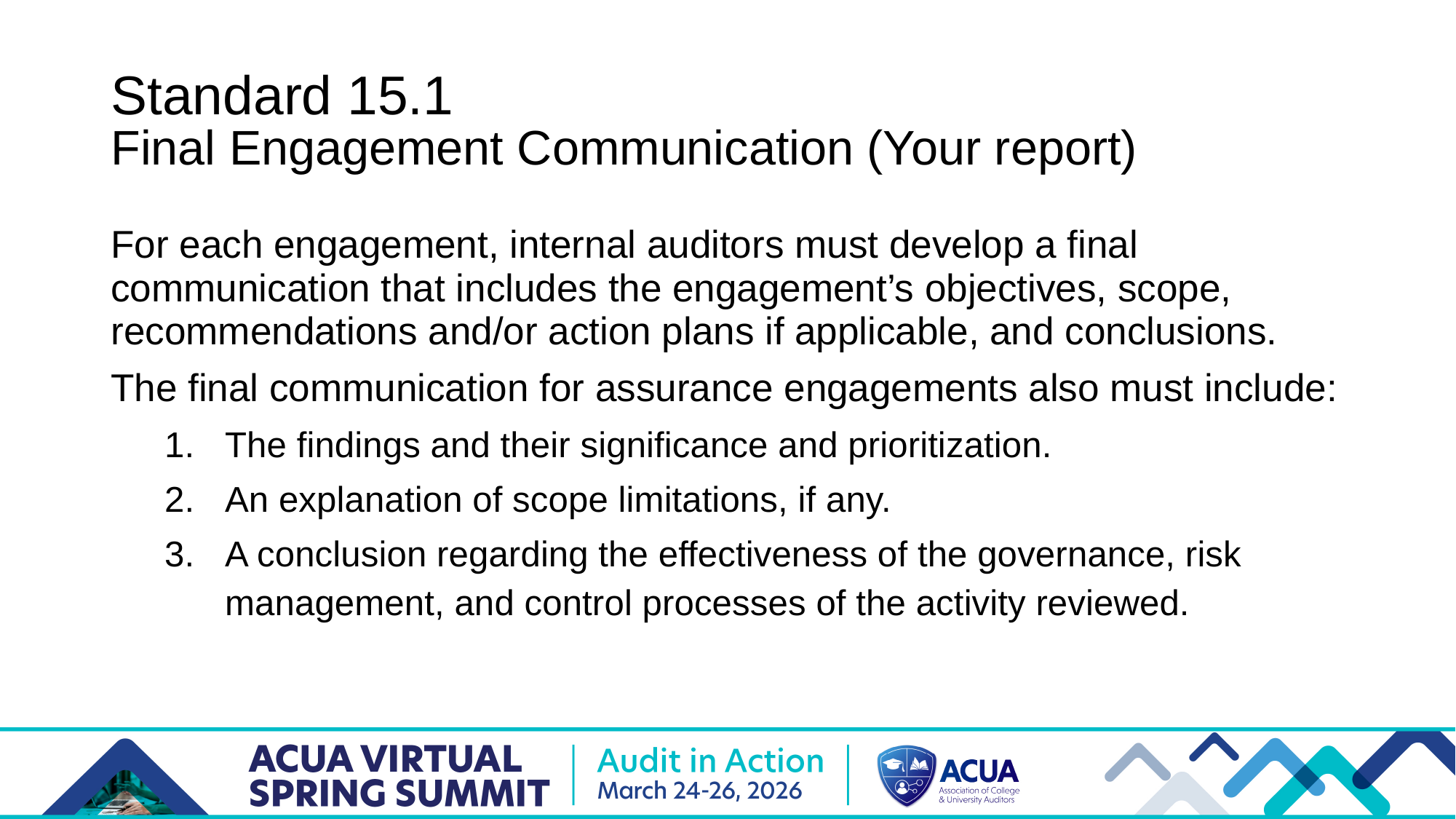

# Standard 15.1 Final Engagement Communication (Your report)
For each engagement, internal auditors must develop a final communication that includes the engagement’s objectives, scope, recommendations and/or action plans if applicable, and conclusions.
The final communication for assurance engagements also must include:
The findings and their significance and prioritization.
An explanation of scope limitations, if any.
A conclusion regarding the effectiveness of the governance, risk management, and control processes of the activity reviewed.